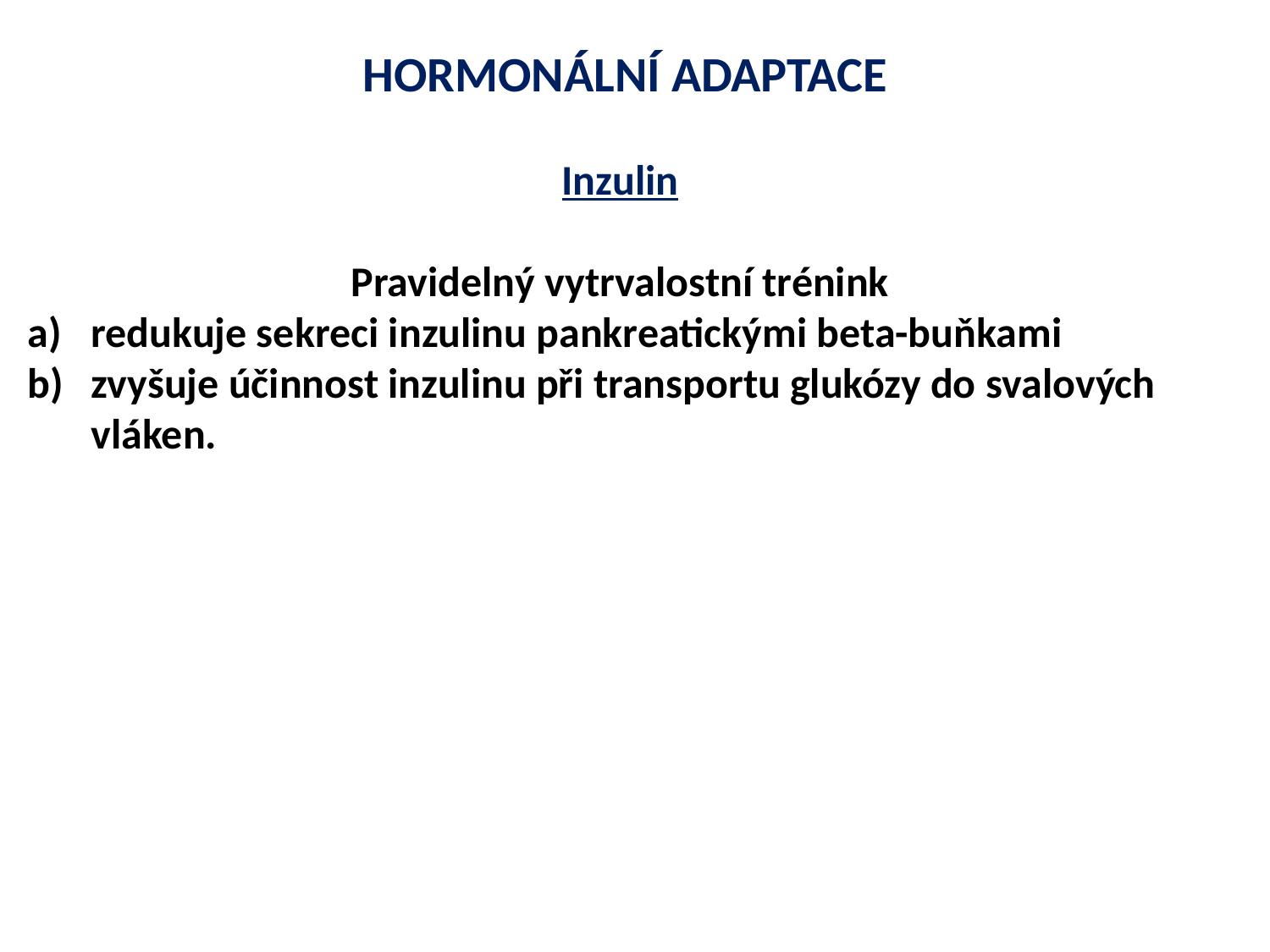

HORMONÁLNÍ ADAPTACE

Inzulin

Pravidelný vytrvalostní trénink
redukuje sekreci inzulinu pankreatickými beta-buňkami
zvyšuje účinnost inzulinu při transportu glukózy do svalových vláken.